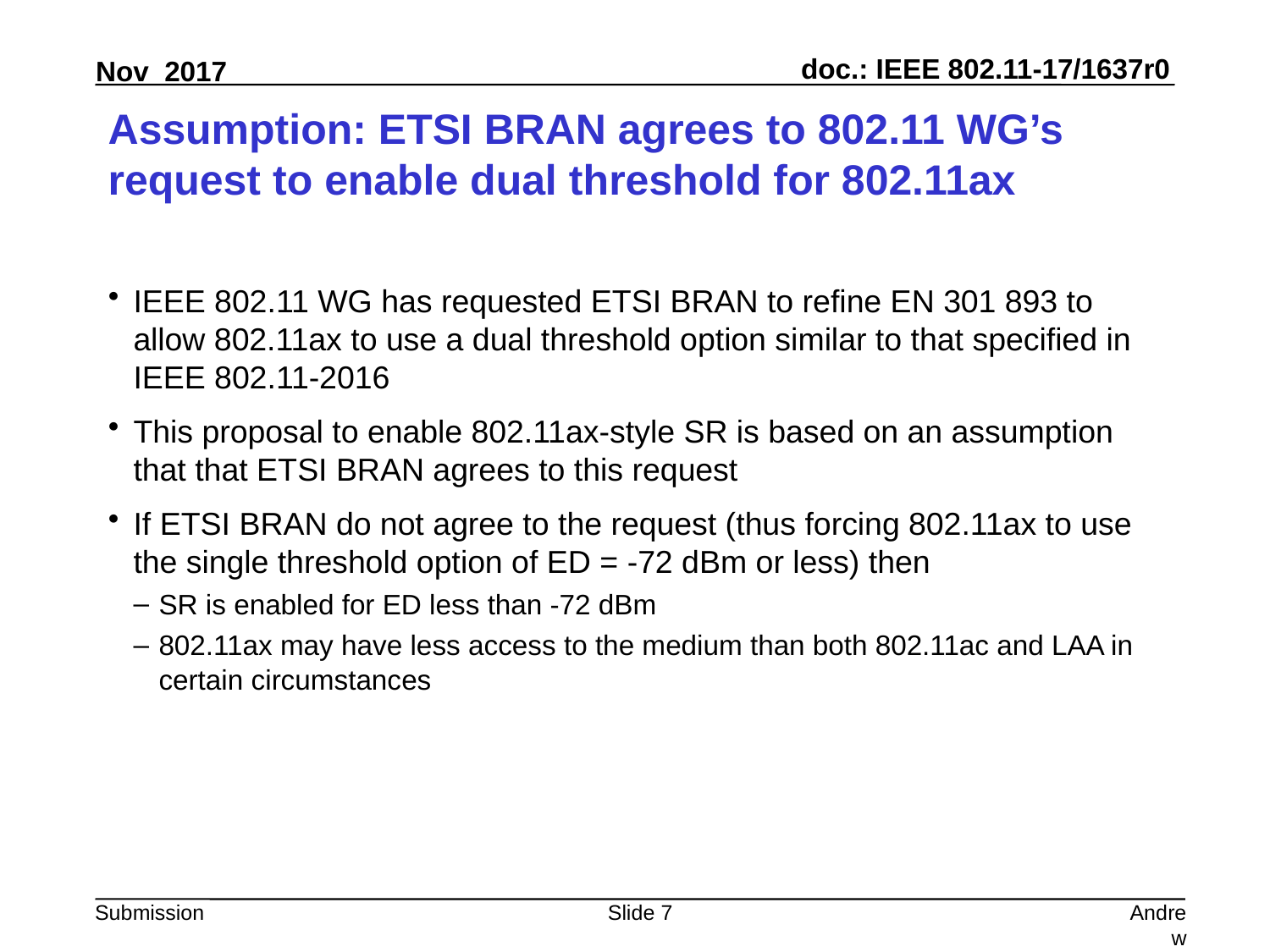

# Assumption: ETSI BRAN agrees to 802.11 WG’s request to enable dual threshold for 802.11ax
IEEE 802.11 WG has requested ETSI BRAN to refine EN 301 893 to allow 802.11ax to use a dual threshold option similar to that specified in IEEE 802.11-2016
This proposal to enable 802.11ax-style SR is based on an assumption  that that ETSI BRAN agrees to this request
If ETSI BRAN do not agree to the request (thus forcing 802.11ax to use the single threshold option of ED = -72 dBm or less) then
SR is enabled for ED less than -72 dBm
802.11ax may have less access to the medium than both 802.11ac and LAA in certain circumstances
Slide 7
Andrew Myles, Cisco